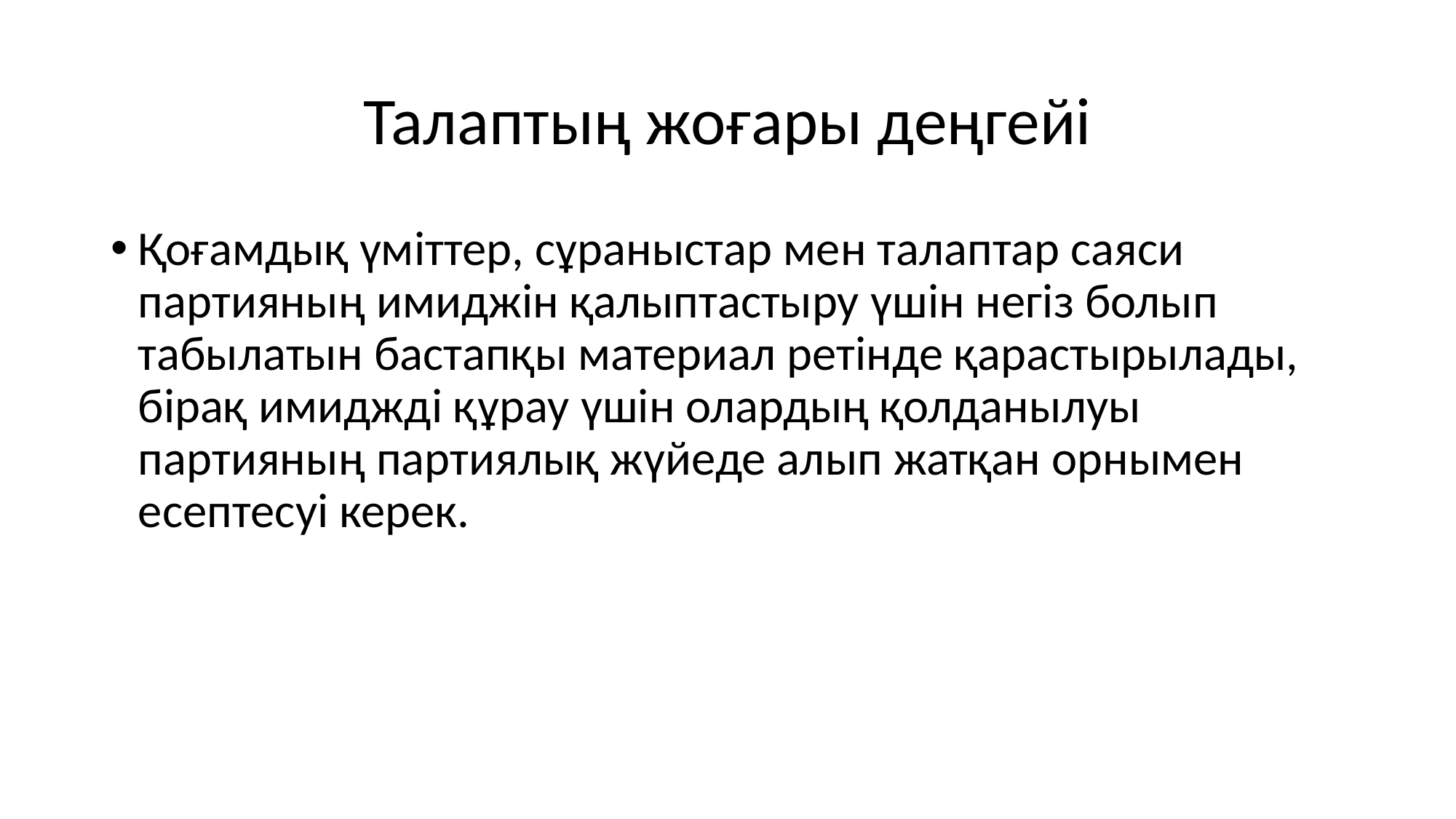

# Талаптың жоғары деңгейі
Қоғамдық үміттер, сұраныстар мен талаптар саяси партияның имиджін қалыптастыру үшін негіз болып табылатын бастапқы материал ретінде қарастырылады, бірақ имиджді құрау үшін олардың қолданылуы партияның партиялық жүйеде алып жатқан орнымен есептесуі керек.